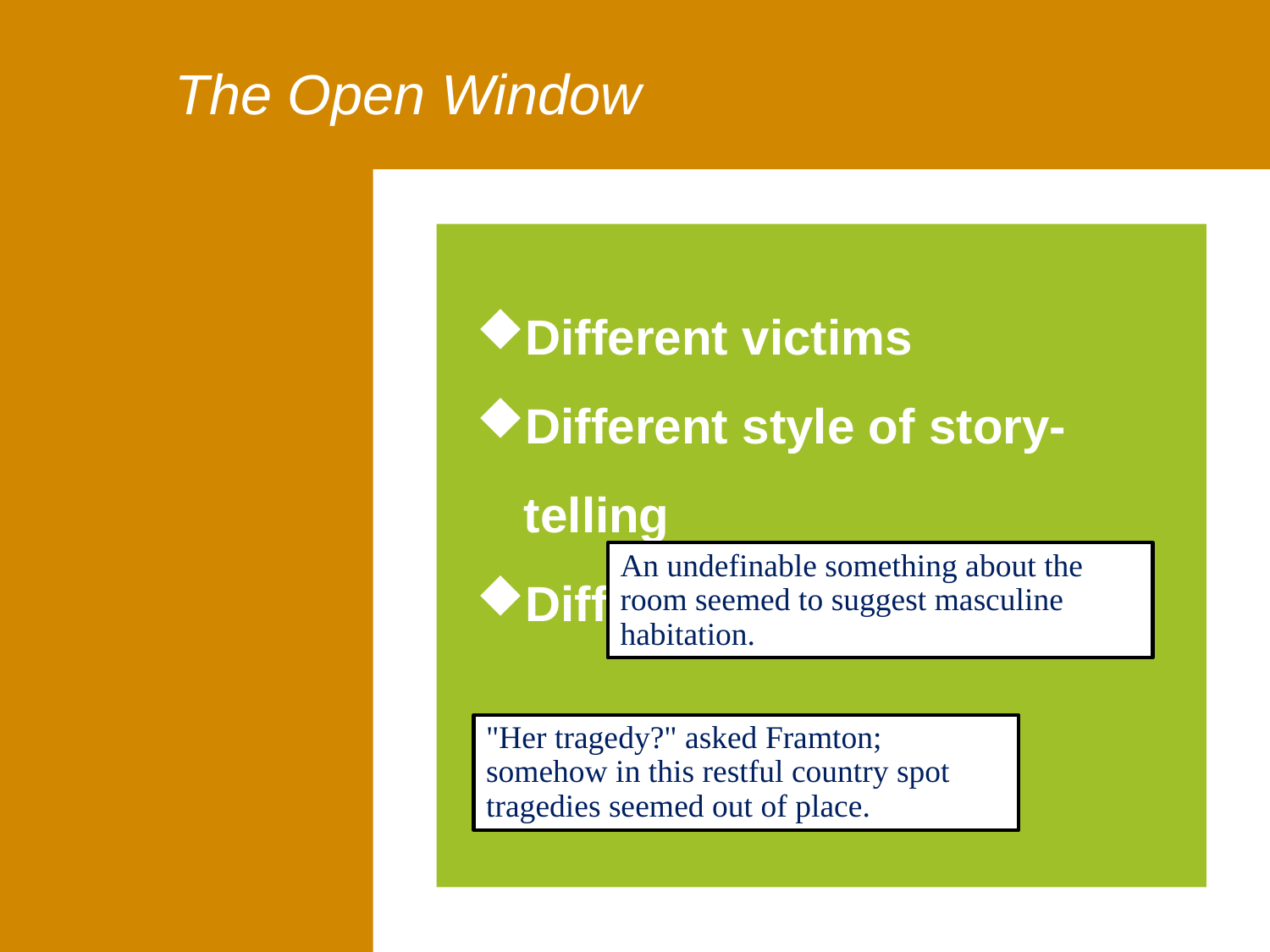

The Open Window

Different victims
Different style of story-telling
Different ending

An undefinable something about the room seemed to suggest masculine habitation.
"Her tragedy?" asked Framton; somehow in this restful country spot tragedies seemed out of place.